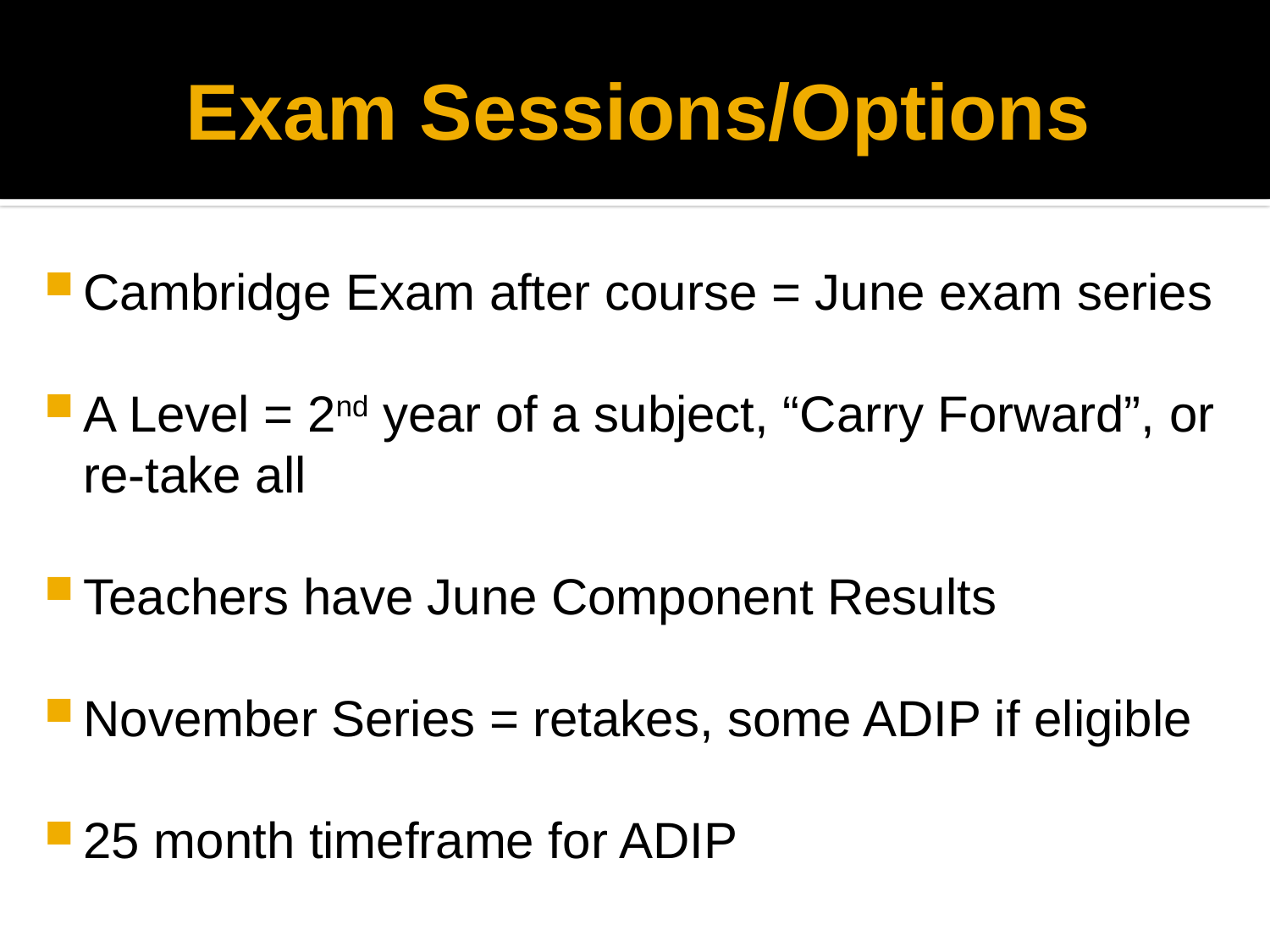

# Exam Sessions/Options
Cambridge Exam after course = June exam series

A Level = 2nd year of a subject, “Carry Forward”, or re-take all

Teachers have June Component Results

November Series = retakes, some ADIP if eligible

25 month timeframe for ADIP